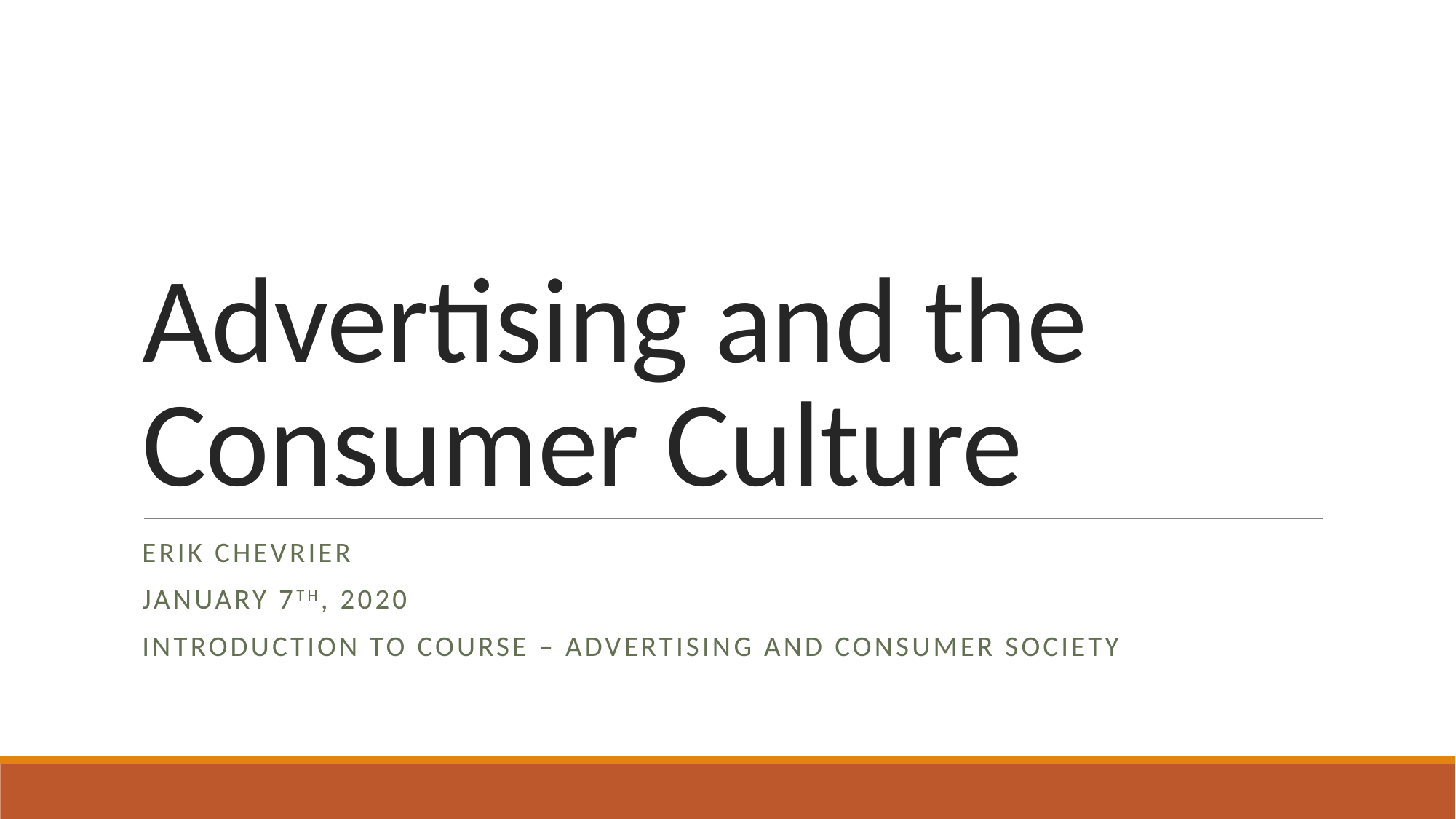

# Advertising and the Consumer Culture
Erik Chevrier
January 7th, 2020
Introduction to course – advertising and consumer society